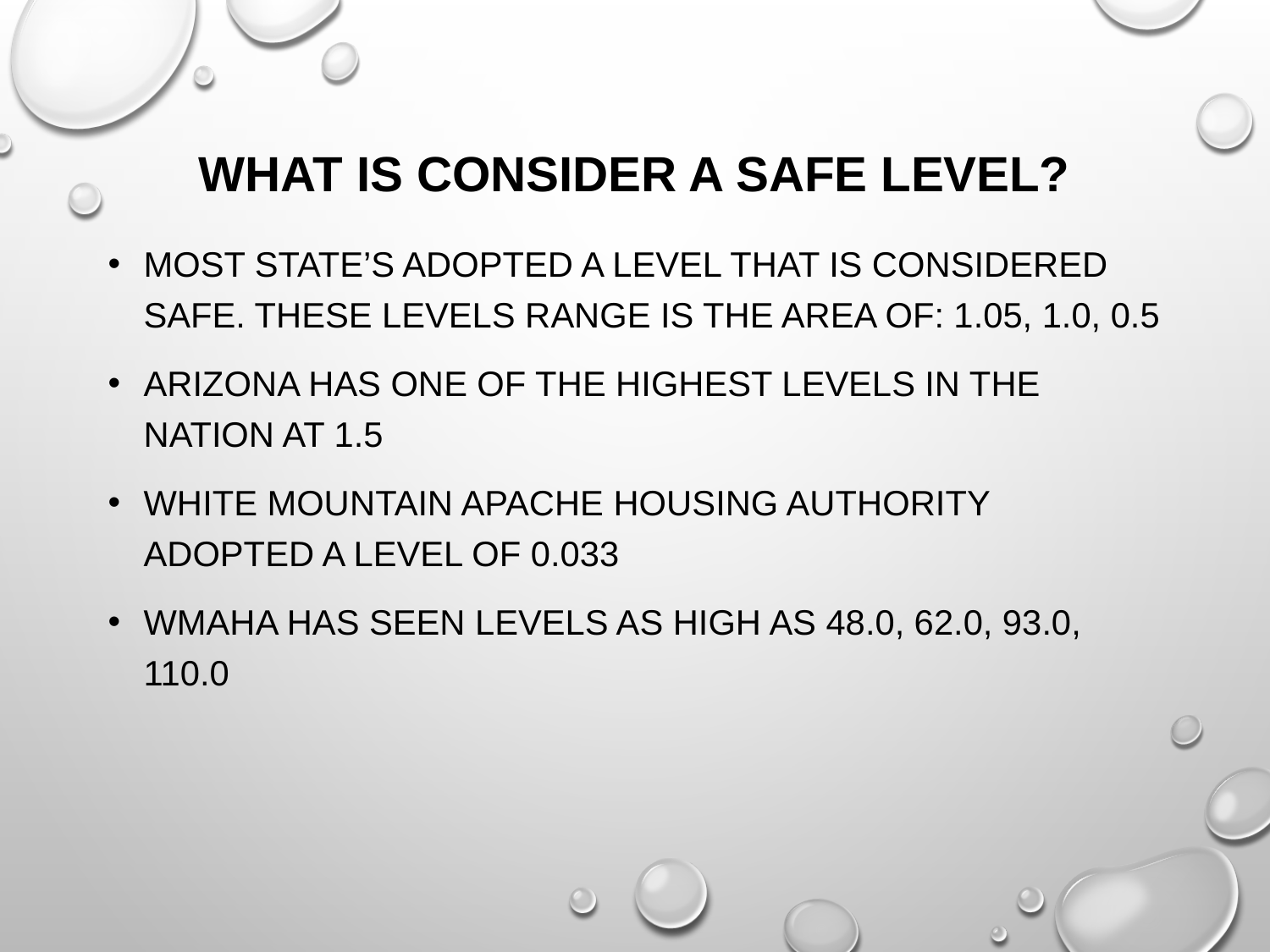

# What is consider a safe level?
Most state’s adopted a level that is considered safe. These levels range is the area of: 1.05, 1.0, 0.5
Arizona has one of the highest levels in the nation at 1.5
White mountain apache housing authority adopted a level of 0.033
Wmaha has seen levels as high as 48.0, 62.0, 93.0, 110.0